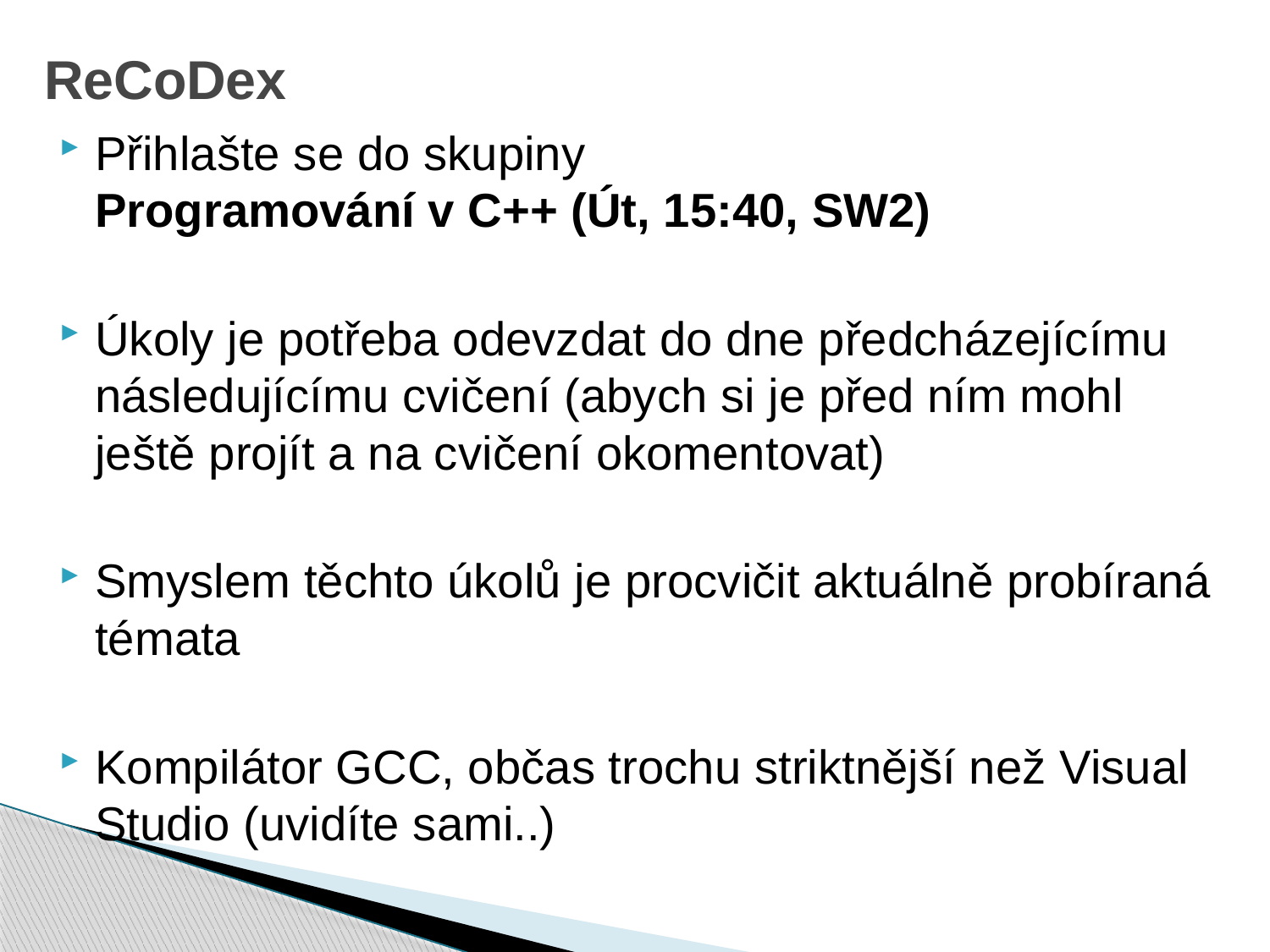

# ReCoDex
Přihlašte se do skupiny
Programování v C++ (Út, 15:40, SW2)

Úkoly je potřeba odevzdat do dne předcházejícímu následujícímu cvičení (abych si je před ním mohl ještě projít a na cvičení okomentovat)

Smyslem těchto úkolů je procvičit aktuálně probíraná témata

Kompilátor GCC, občas trochu striktnější než Visual Studio (uvidíte sami..)